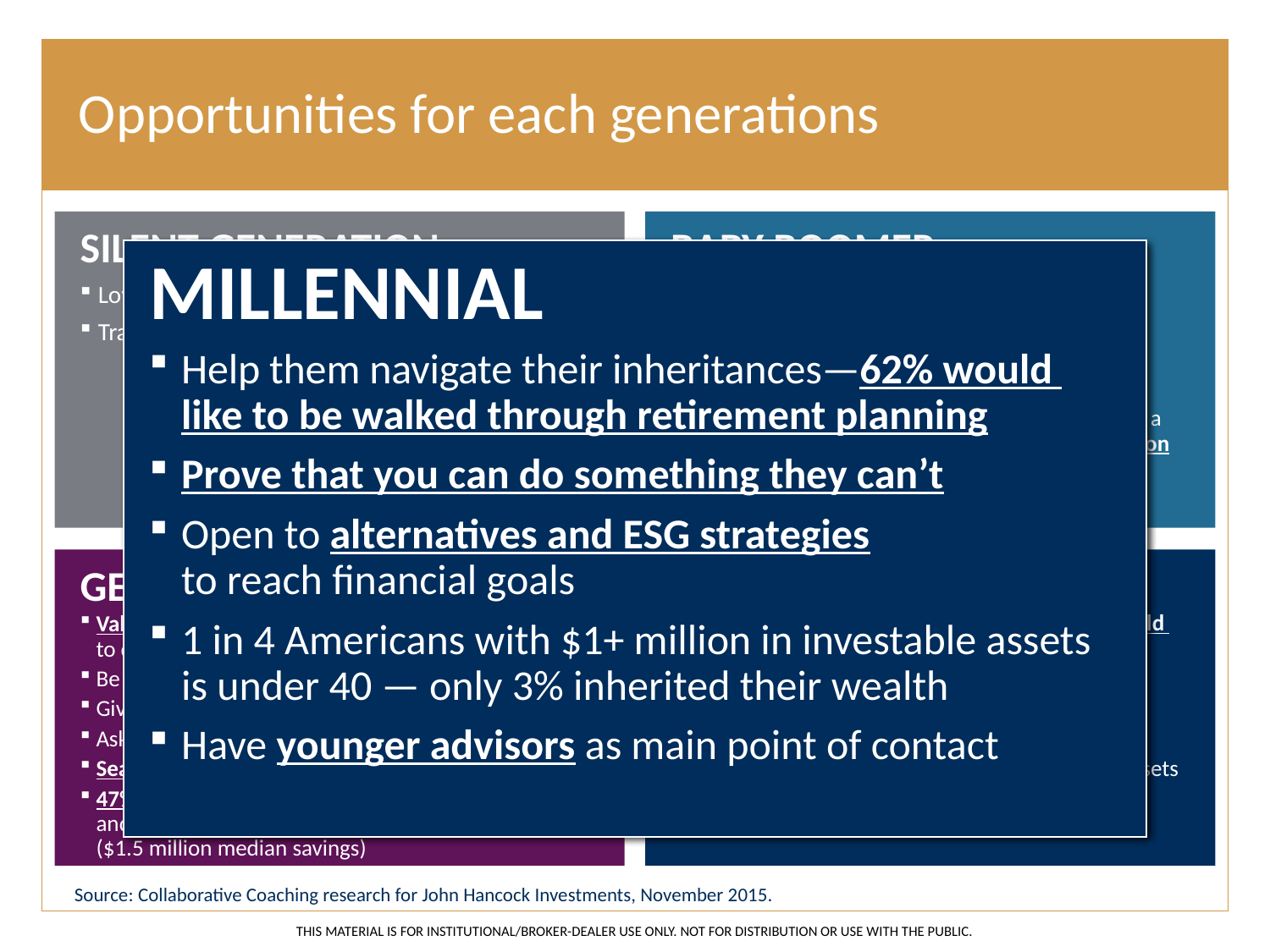

# Opportunities for each generations
SILENT GENERATION
Loyalty
Transfer of wealth

BABY BOOMER
Inspire with “It’s the right thing to do”
Trigger words = individual, original, discovery
Only 6% that work with a financial advisor use
estate-planning services
Balance servicing Boomer clients with developing a value proposition/promise for their next generation
GENERATION X
Value proposition has to be strong, as more want
to donate to charity than engage an advisor
Be concise and use straightforward facts
Give them access to information
Ask for their feedback
Sealing a deal via email often works
47% have never discussed retirement planning goals and don’t know how much they will need in retirement ($1.5 million median savings)
MILLENNIAL
Help them navigate their inheritances—62% would
like to be walked through retirement planning
Prove that you can do something they can’t
Open to alternatives and ESG strategies
to reach financial goals
1 in 4 Americans with $1+ million in investable assets
is under 40 — only 3% inherited their wealth
Have younger advisors as main point of contact
BABY BOOMER
Inspire with “It’s the right thing to do”
Trigger words = individual, original, discovery
Only 6% that work with a financial advisor use
estate-planning services
Balance servicing Boomer clients with developing a value proposition/promise for their next generation
GENERATION X
Value proposition has to be strong, as more want
to donate to charity than engage an advisor
Be concise and use straightforward facts
Give them access to information
Ask for their feedback
Sealing a deal via email often works
47% have never discussed retirement planning goals and don’t know how much they will need in retirement ($1.5 million median savings)

MILLENNIAL
Help them navigate their inheritances — 62% would
like to be walked through retirement planning
Prove that you can do something they can’t
Open to alternatives and ESG strategies
to reach financial goals
1 in 4 Americans with $1+ million in investable assets
is under 40 — only 3% inherited their wealth
Have younger advisors as main point of contact
Source: Collaborative Coaching research for John Hancock Investments, November 2015.